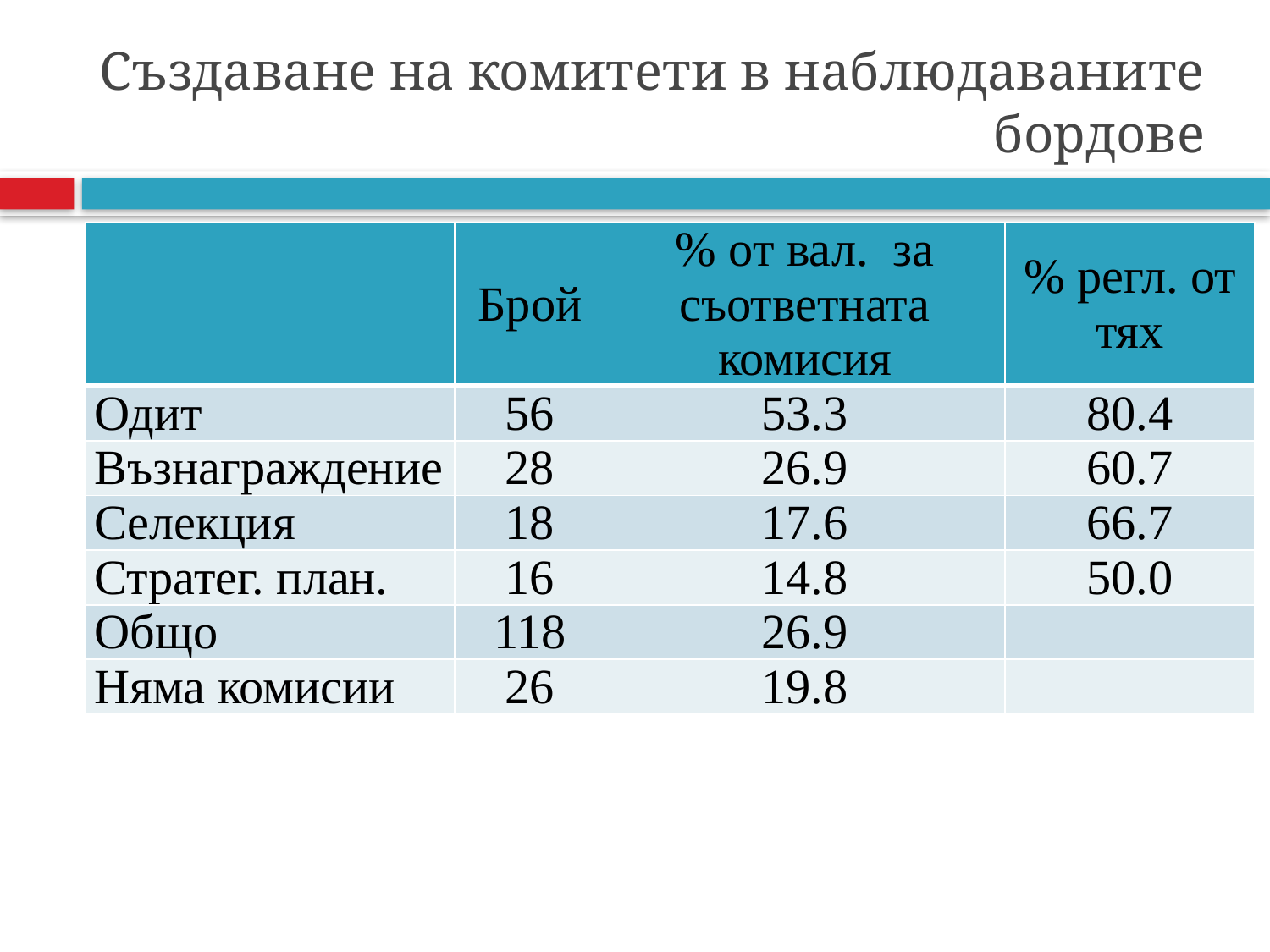

# Създаване на комитети в наблюдаваните бордове
|  | Брой | % от вал. за съответната комисия | % регл. от тях |
| --- | --- | --- | --- |
| Одит | 56 | 53.3 | 80.4 |
| Възнаграждение | 28 | 26.9 | 60.7 |
| Селекция | 18 | 17.6 | 66.7 |
| Стратег. план. | 16 | 14.8 | 50.0 |
| Общо | 118 | 26.9 |  |
| Няма комисии | 26 | 19.8 |  |